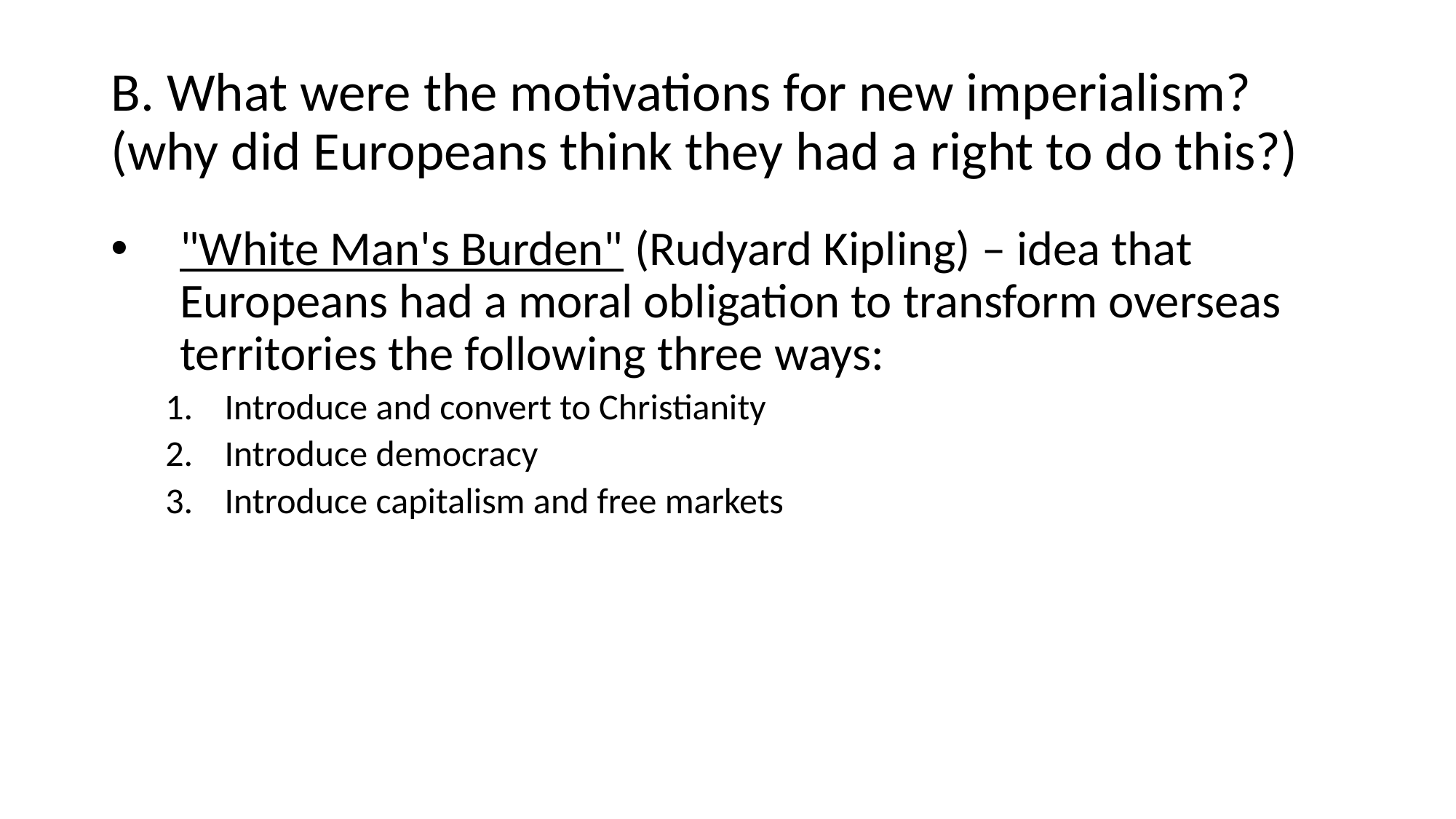

# B. What were the motivations for new imperialism? (why did Europeans think they had a right to do this?)
"White Man's Burden" (Rudyard Kipling) – idea that Europeans had a moral obligation to transform overseas territories the following three ways:
Introduce and convert to Christianity
Introduce democracy
Introduce capitalism and free markets